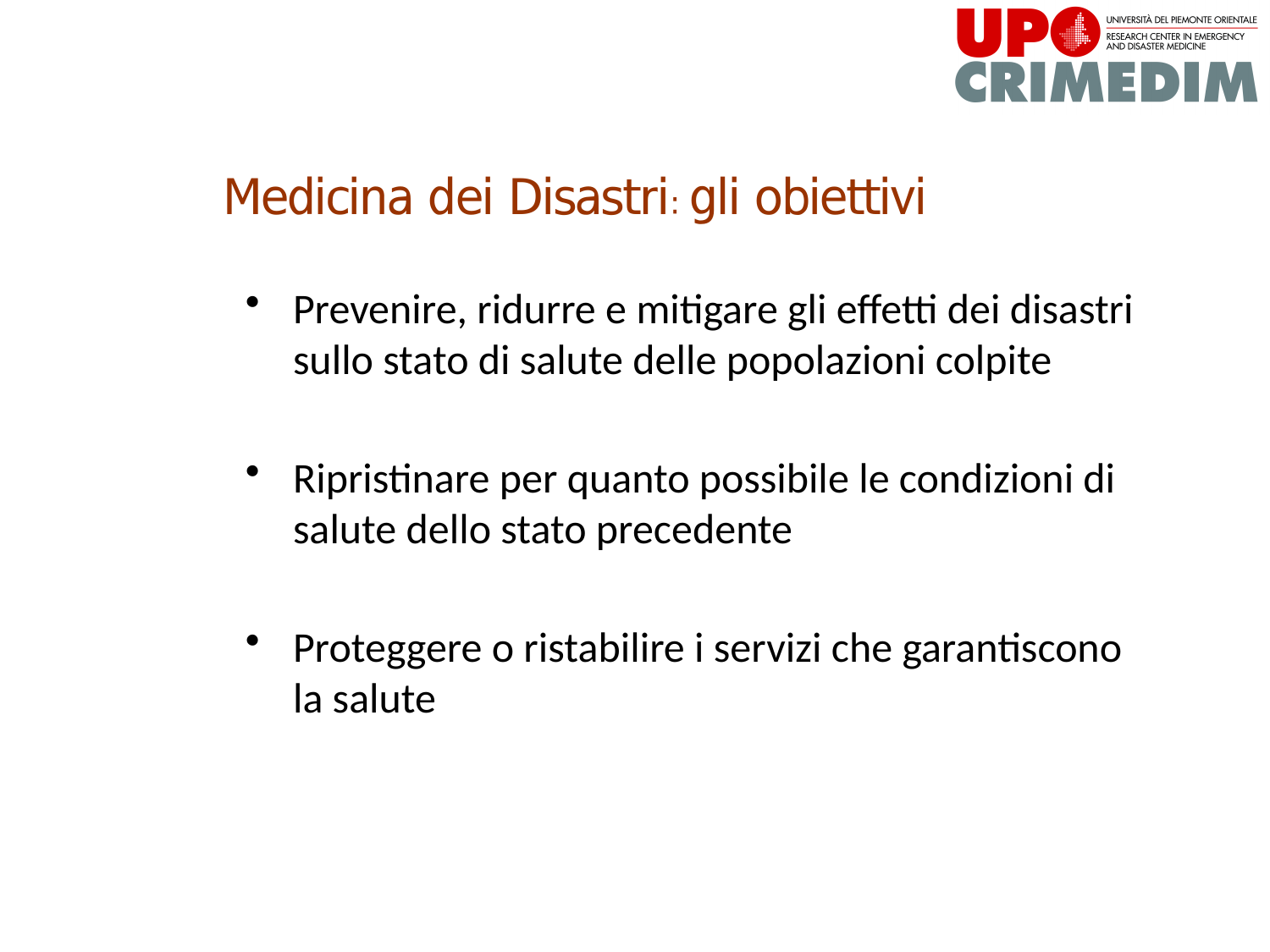

Medicina dei Disastri: gli obiettivi
Prevenire, ridurre e mitigare gli effetti dei disastri sullo stato di salute delle popolazioni colpite

Ripristinare per quanto possibile le condizioni di salute dello stato precedente

Proteggere o ristabilire i servizi che garantiscono la salute